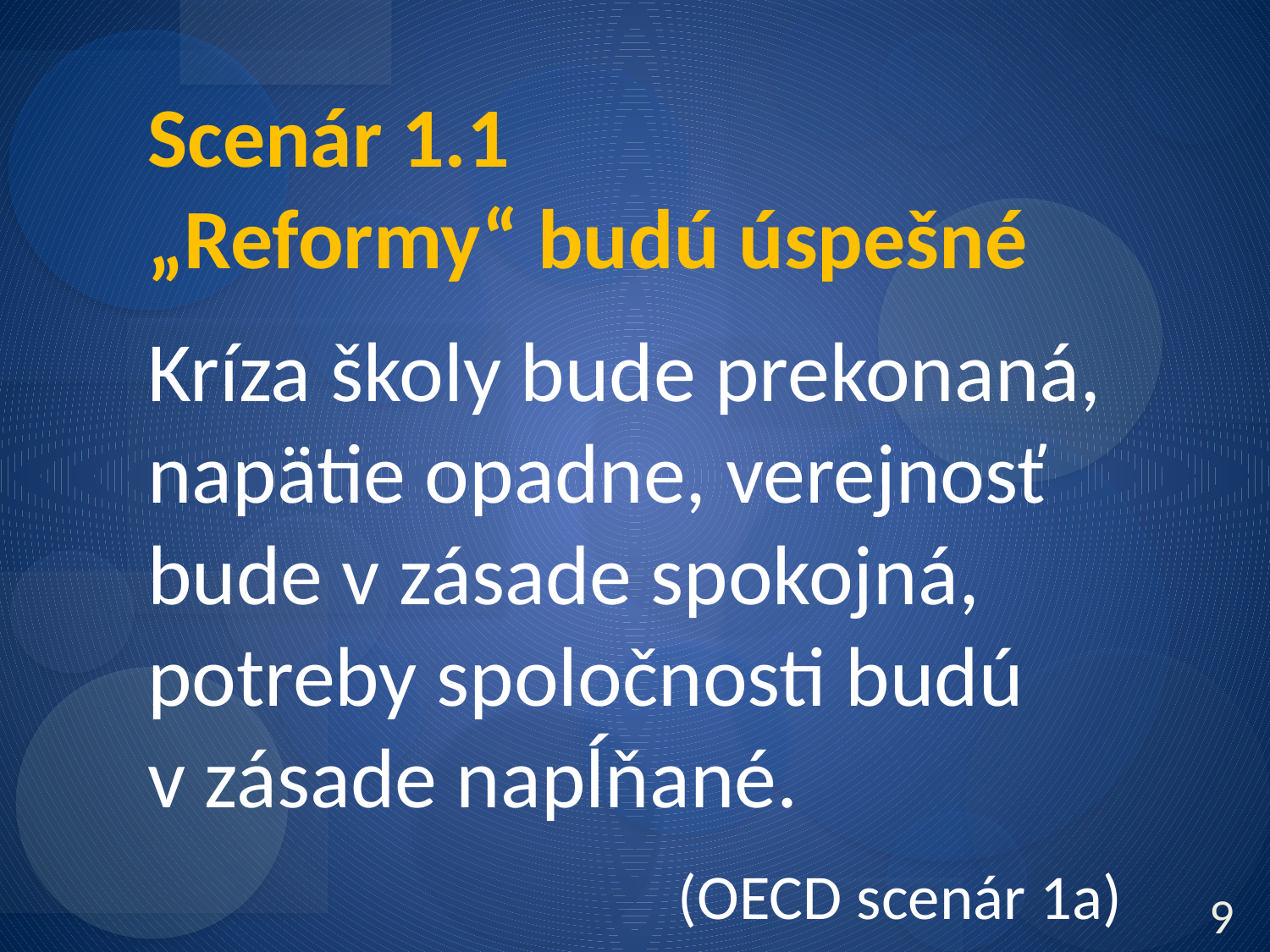

Scenár 1.1
„Reformy“ budú úspešné
Kríza školy bude prekonaná, napätie opadne, verejnosť bude v zásade spokojná, potreby spoločnosti budú
v zásade napĺňané.
(OECD scenár 1a)
9